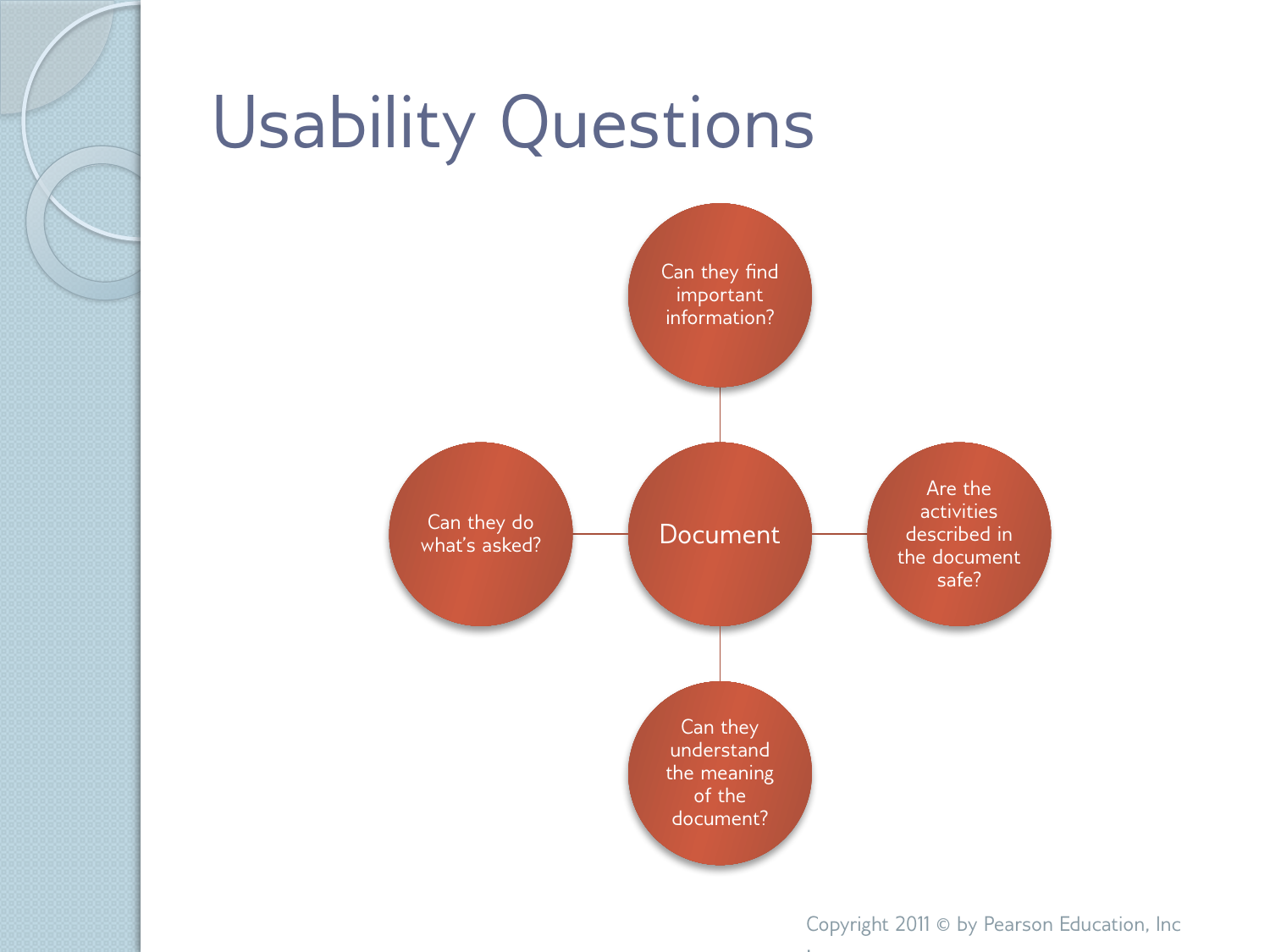

# Usability Questions
Document

Can they find important information?

Are the activities described in the document safe?

Can they understand the meaning of the document?

Can they do what’s asked?
Copyright 2011 © by Pearson Education, Inc.